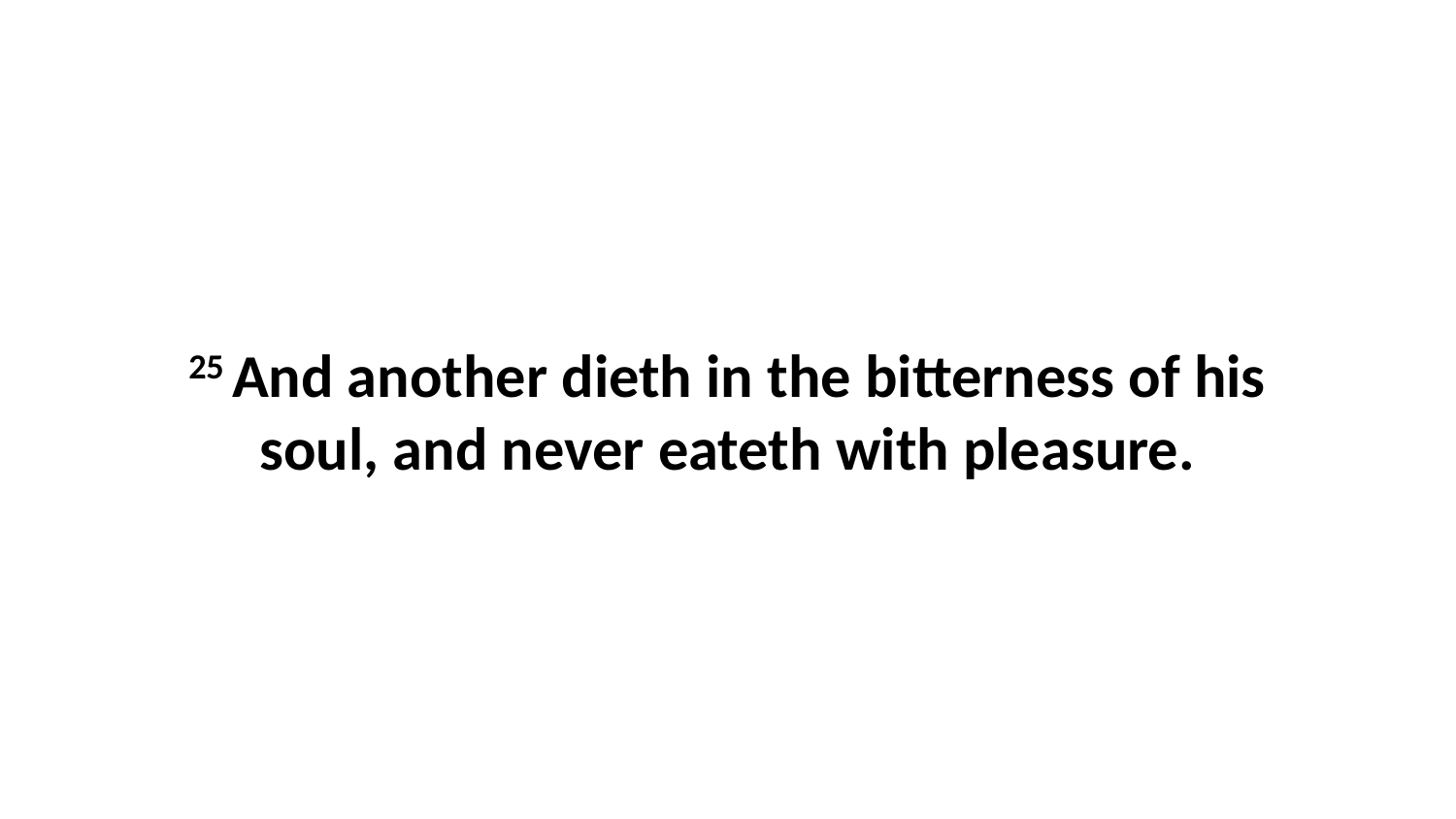

25 And another dieth in the bitterness of his soul, and never eateth with pleasure.